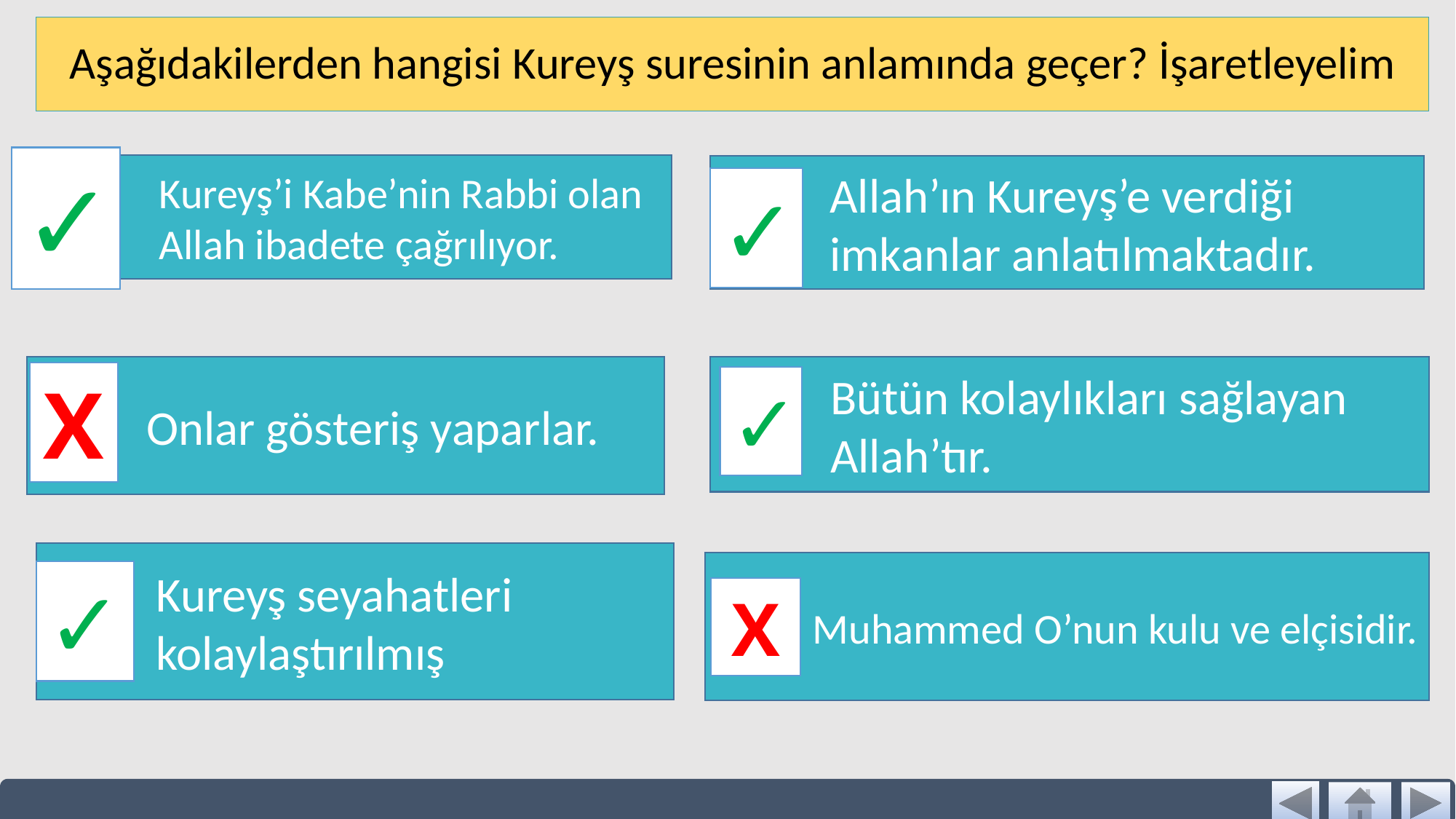

# Aşağıdakilerden hangisi Kureyş suresinin anlamında geçer? İşaretleyelim
✓
Kureyş’i Kabe’nin Rabbi olan Allah ibadete çağrılıyor.
Allah’ın Kureyş’e verdiği imkanlar anlatılmaktadır.
✓
Bütün kolaylıkları sağlayan Allah’tır.
Onlar gösteriş yaparlar.
X
✓
Kureyş seyahatleri kolaylaştırılmış
Muhammed O’nun kulu ve elçisidir.
✓
X